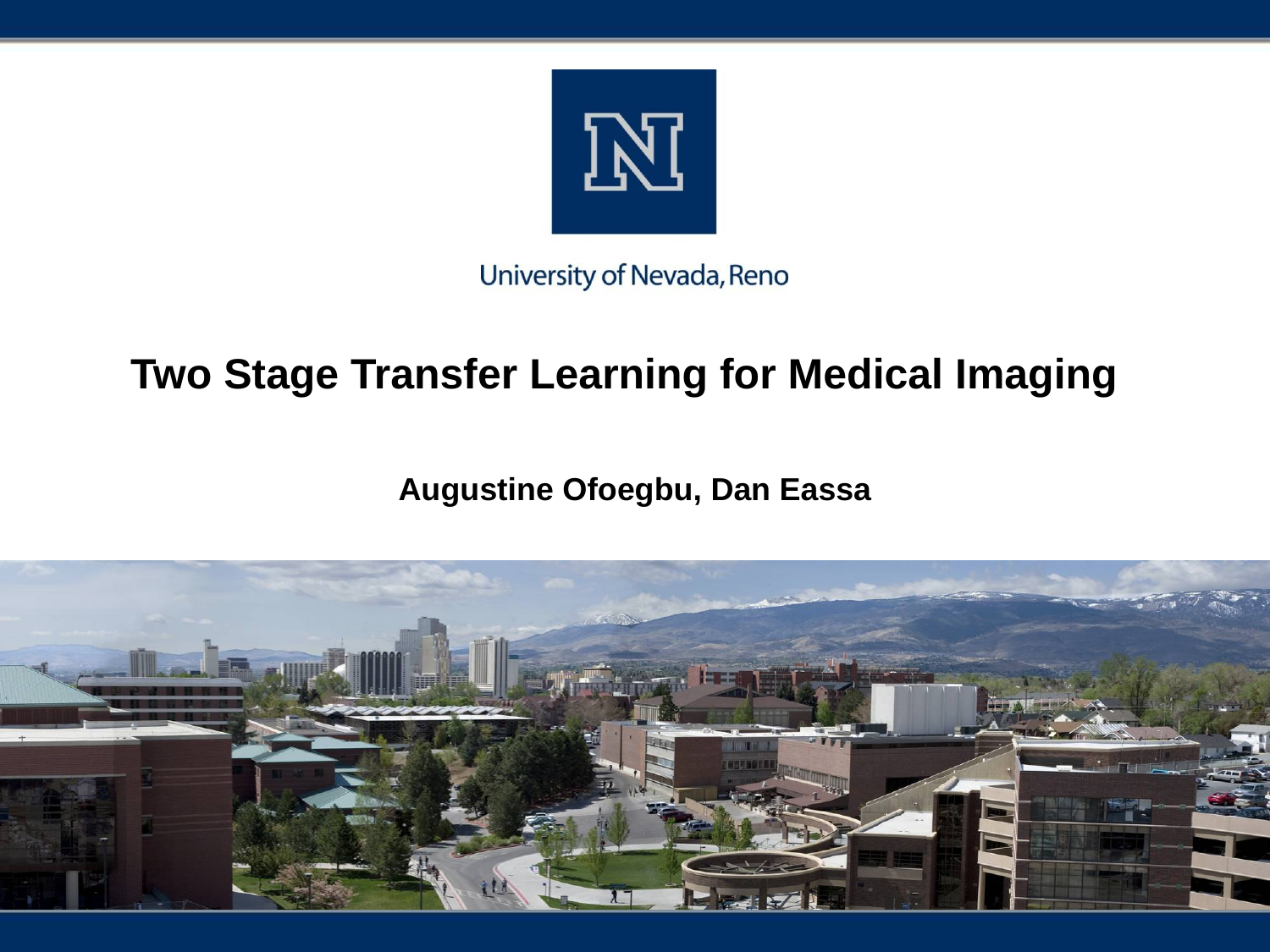

# Two Stage Transfer Learning for Medical Imaging
Augustine Ofoegbu, Dan Eassa